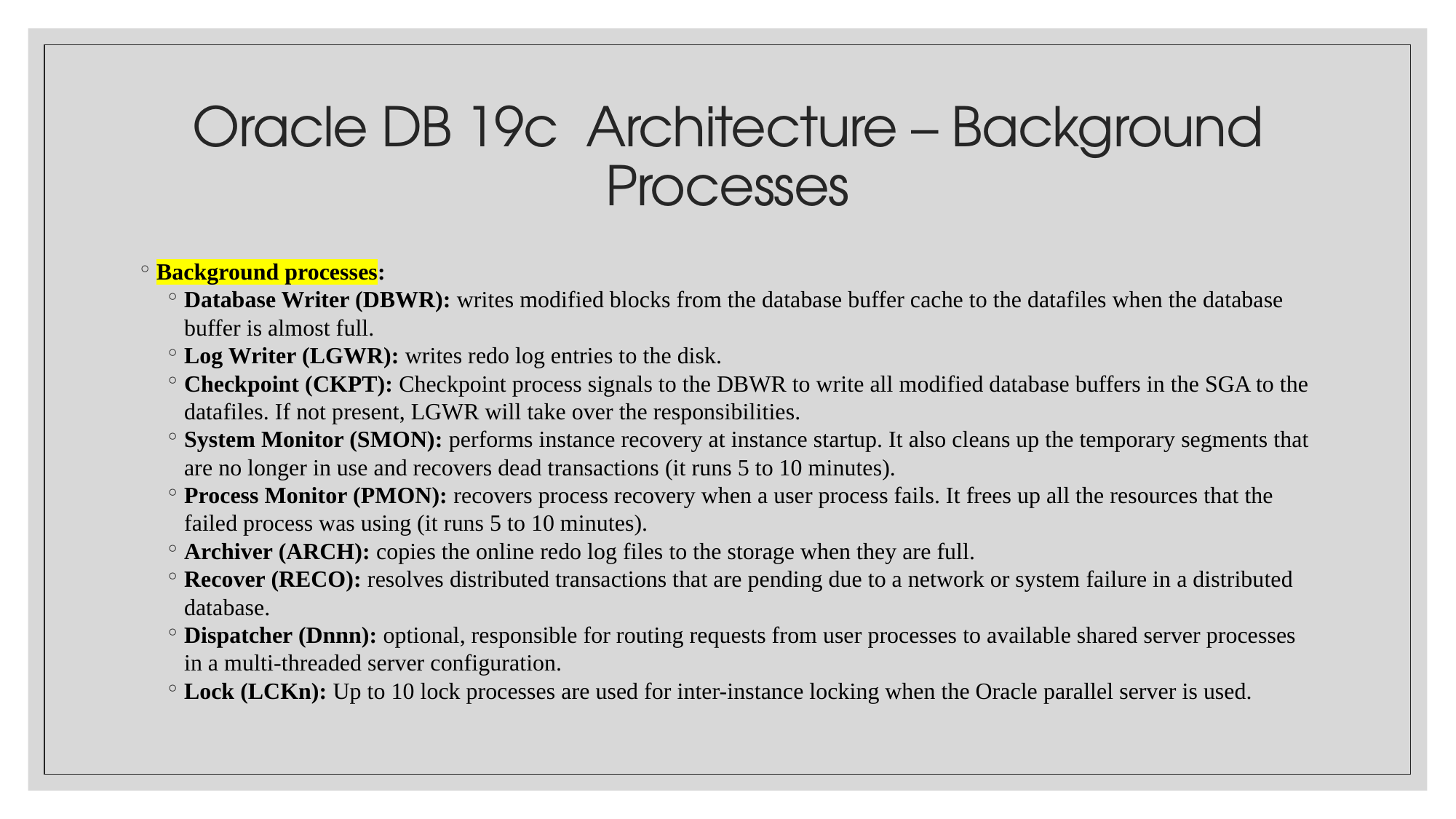

# Oracle DB 19c  Architecture – Background Processes
Background processes:
Database Writer (DBWR): writes modified blocks from the database buffer cache to the datafiles when the database buffer is almost full.
Log Writer (LGWR): writes redo log entries to the disk.
Checkpoint (CKPT): Checkpoint process signals to the DBWR to write all modified database buffers in the SGA to the datafiles. If not present, LGWR will take over the responsibilities.
System Monitor (SMON): performs instance recovery at instance startup. It also cleans up the temporary segments that are no longer in use and recovers dead transactions (it runs 5 to 10 minutes).
Process Monitor (PMON): recovers process recovery when a user process fails. It frees up all the resources that the failed process was using (it runs 5 to 10 minutes).
Archiver (ARCH): copies the online redo log files to the storage when they are full.
Recover (RECO): resolves distributed transactions that are pending due to a network or system failure in a distributed database.
Dispatcher (Dnnn): optional, responsible for routing requests from user processes to available shared server processes in a multi-threaded server configuration.
Lock (LCKn): Up to 10 lock processes are used for inter-instance locking when the Oracle parallel server is used.